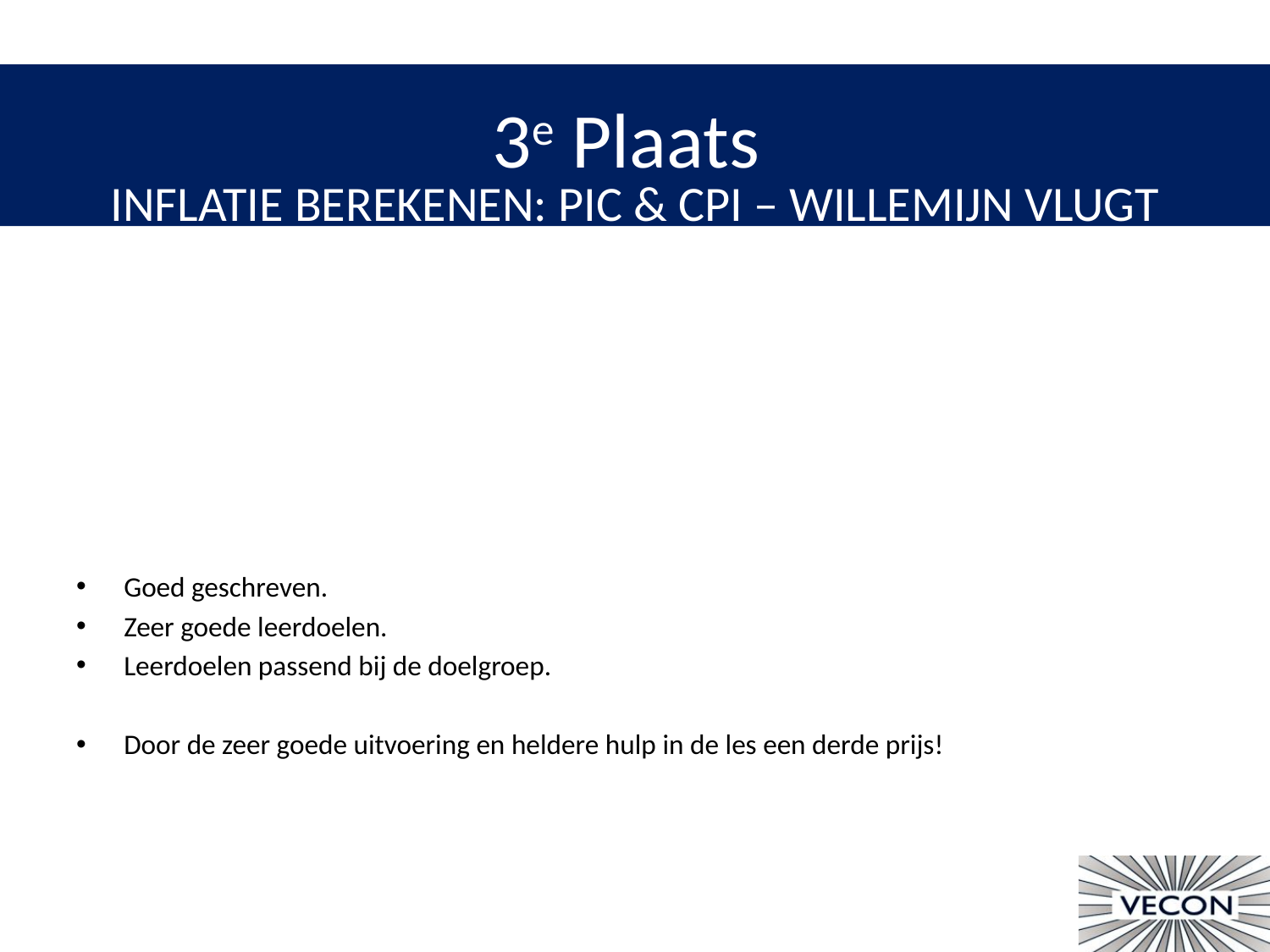

# 3e Plaats

Inflatie berekenen: PIC & CPI – Willemijn Vlugt

Goed geschreven.
Zeer goede leerdoelen.
Leerdoelen passend bij de doelgroep.

Door de zeer goede uitvoering en heldere hulp in de les een derde prijs!